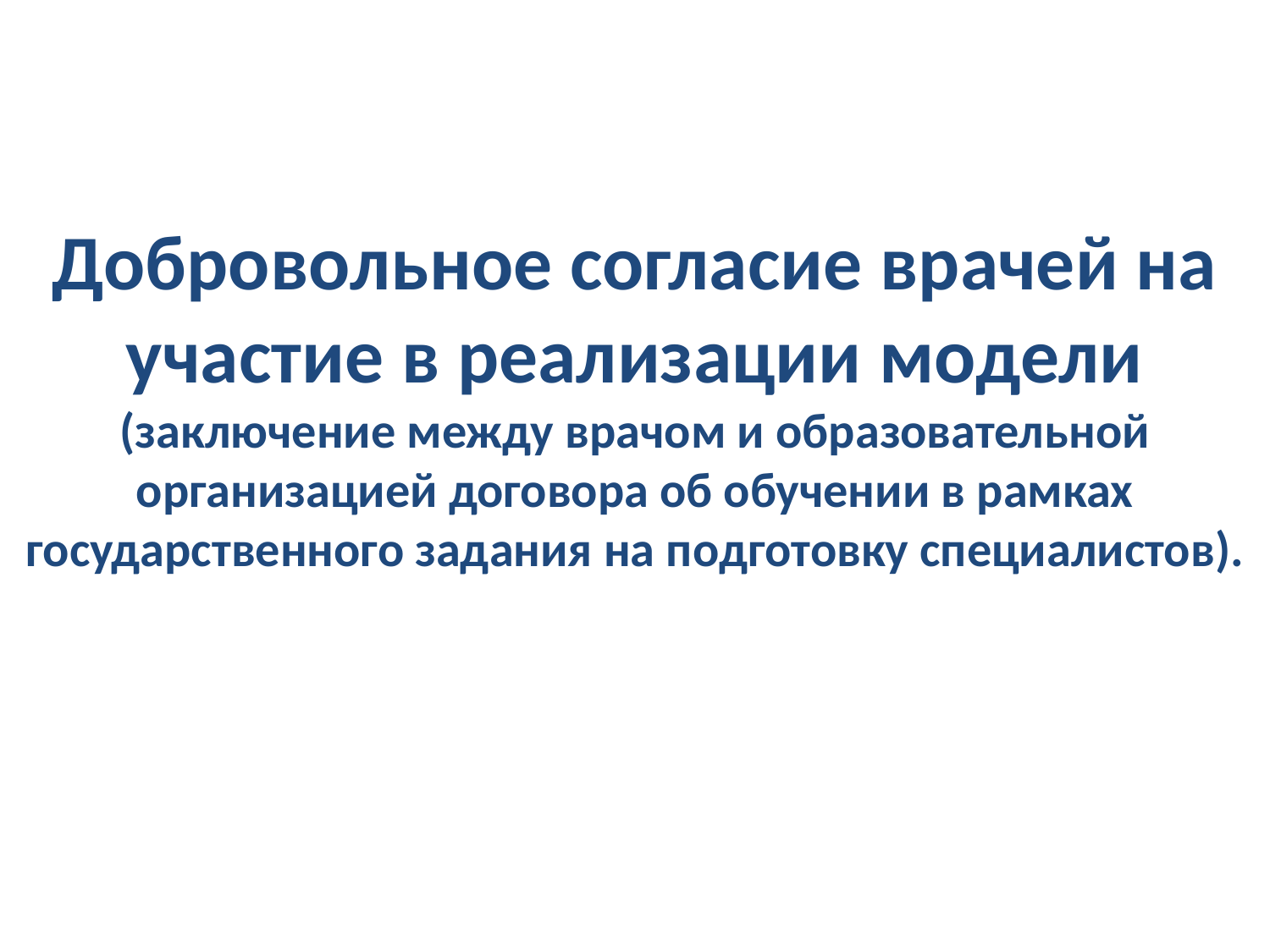

Добровольное согласие врачей на участие в реализации модели (заключение между врачом и образовательной организацией договора об обучении в рамках государственного задания на подготовку специалистов).